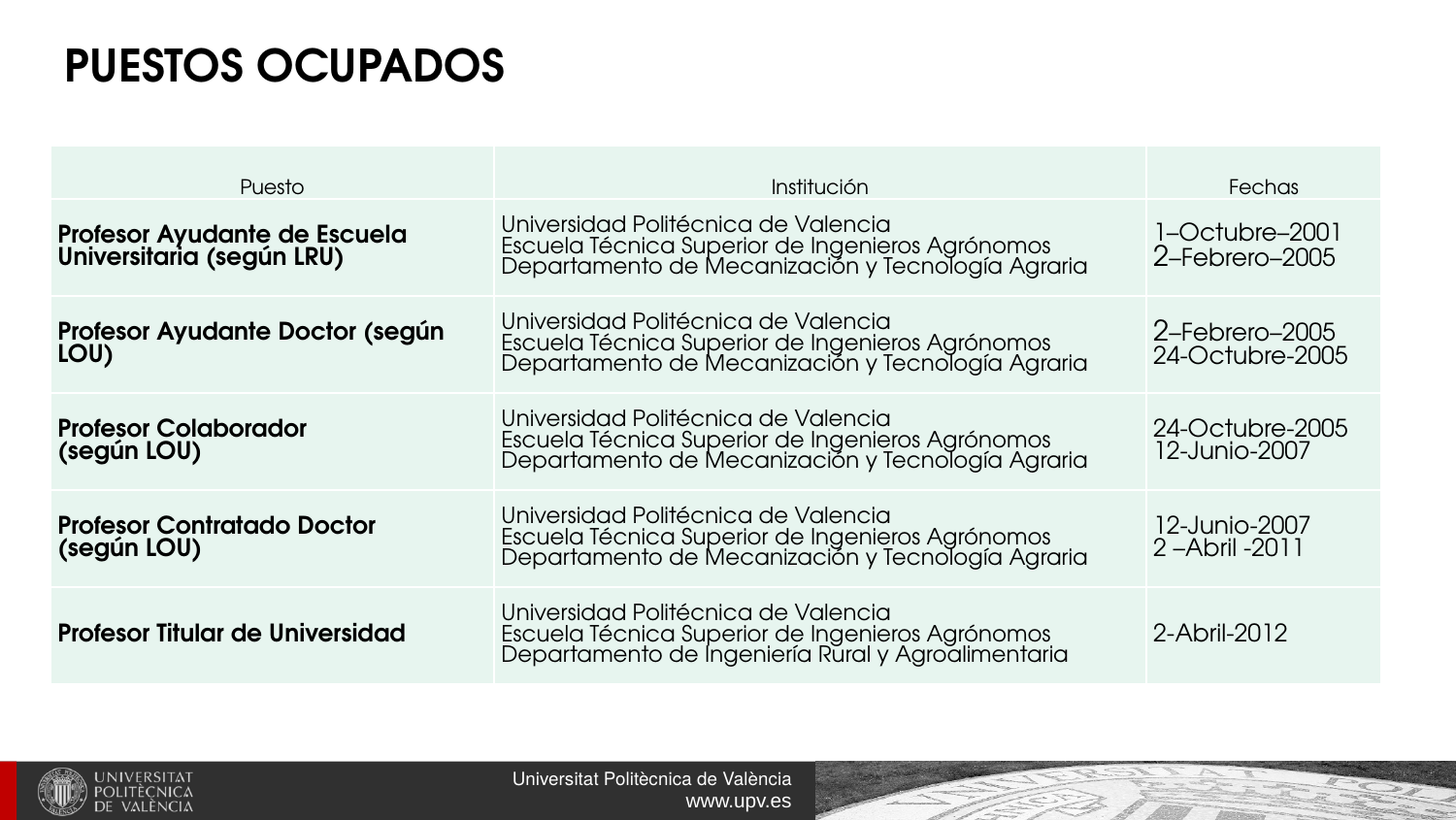

# PUESTOS OCUPADOS
| Puesto | Institución | Fechas |
| --- | --- | --- |
| Profesor Ayudante de Escuela Universitaria (según LRU) | Universidad Politécnica de Valencia Escuela Técnica Superior de Ingenieros Agrónomos Departamento de Mecanización y Tecnología Agraria | 1–Octubre–2001 2–Febrero–2005 |
| Profesor Ayudante Doctor (según LOU) | Universidad Politécnica de Valencia Escuela Técnica Superior de Ingenieros Agrónomos Departamento de Mecanización y Tecnología Agraria | 2–Febrero–2005 24-Octubre-2005 |
| Profesor Colaborador (según LOU) | Universidad Politécnica de Valencia Escuela Técnica Superior de Ingenieros Agrónomos Departamento de Mecanización y Tecnología Agraria | 24-Octubre-2005 12-Junio-2007 |
| Profesor Contratado Doctor (según LOU) | Universidad Politécnica de Valencia Escuela Técnica Superior de Ingenieros Agrónomos Departamento de Mecanización y Tecnología Agraria | 12-Junio-2007 2 –Abril -2011 |
| Profesor Titular de Universidad | Universidad Politécnica de Valencia Escuela Técnica Superior de Ingenieros Agrónomos Departamento de Ingeniería Rural y Agroalimentaria | 2-Abril-2012 |